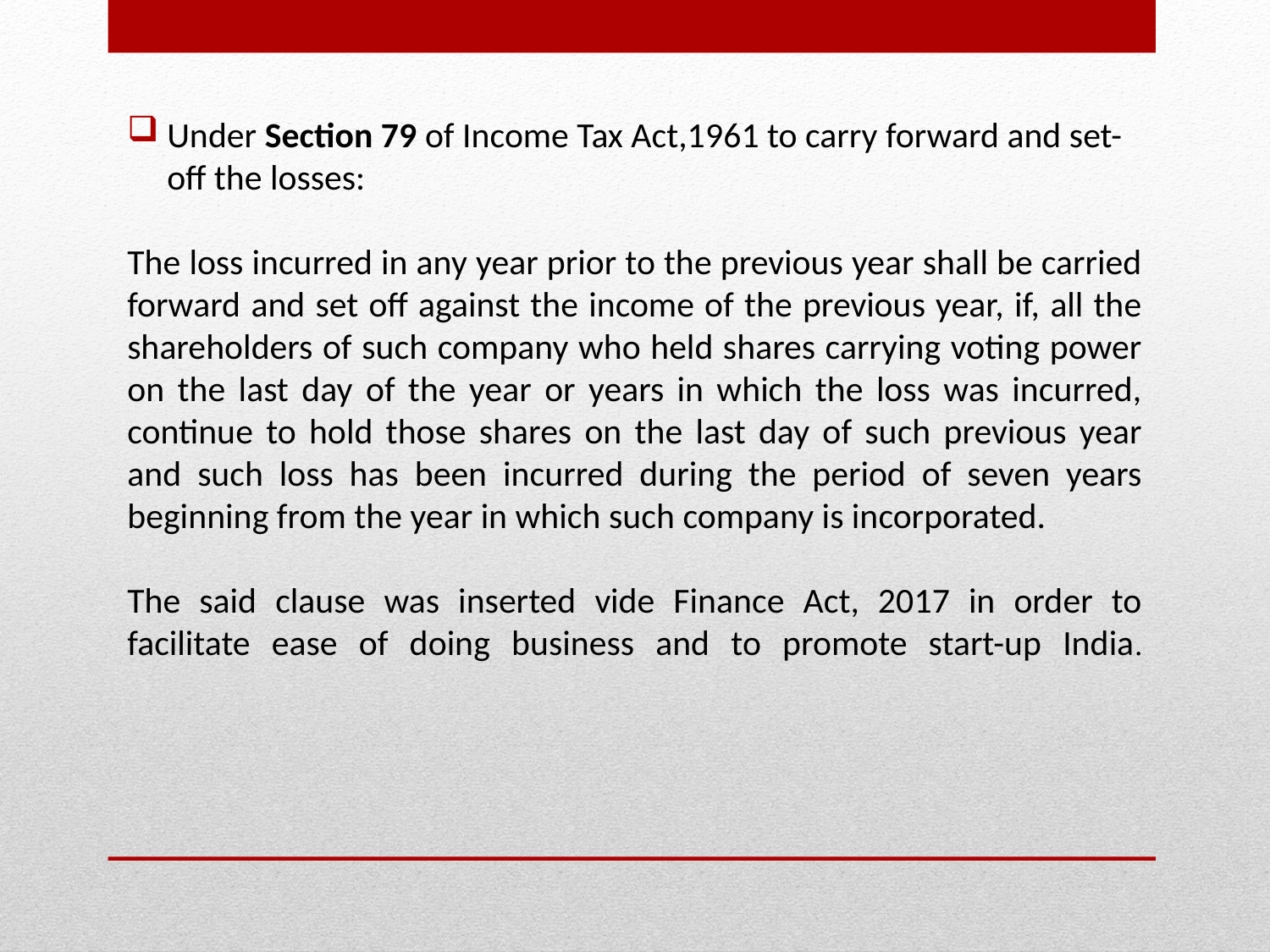

Under Section 79 of Income Tax Act,1961 to carry forward and set-off the losses:

The loss incurred in any year prior to the previous year shall be carried forward and set off against the income of the previous year, if, all the shareholders of such company who held shares carrying voting power on the last day of the year or years in which the loss was incurred, continue to hold those shares on the last day of such previous year and such loss has been incurred during the period of seven years beginning from the year in which such company is incorporated.

The said clause was inserted vide Finance Act, 2017 in order to facilitate ease of doing business and to promote start-up India.